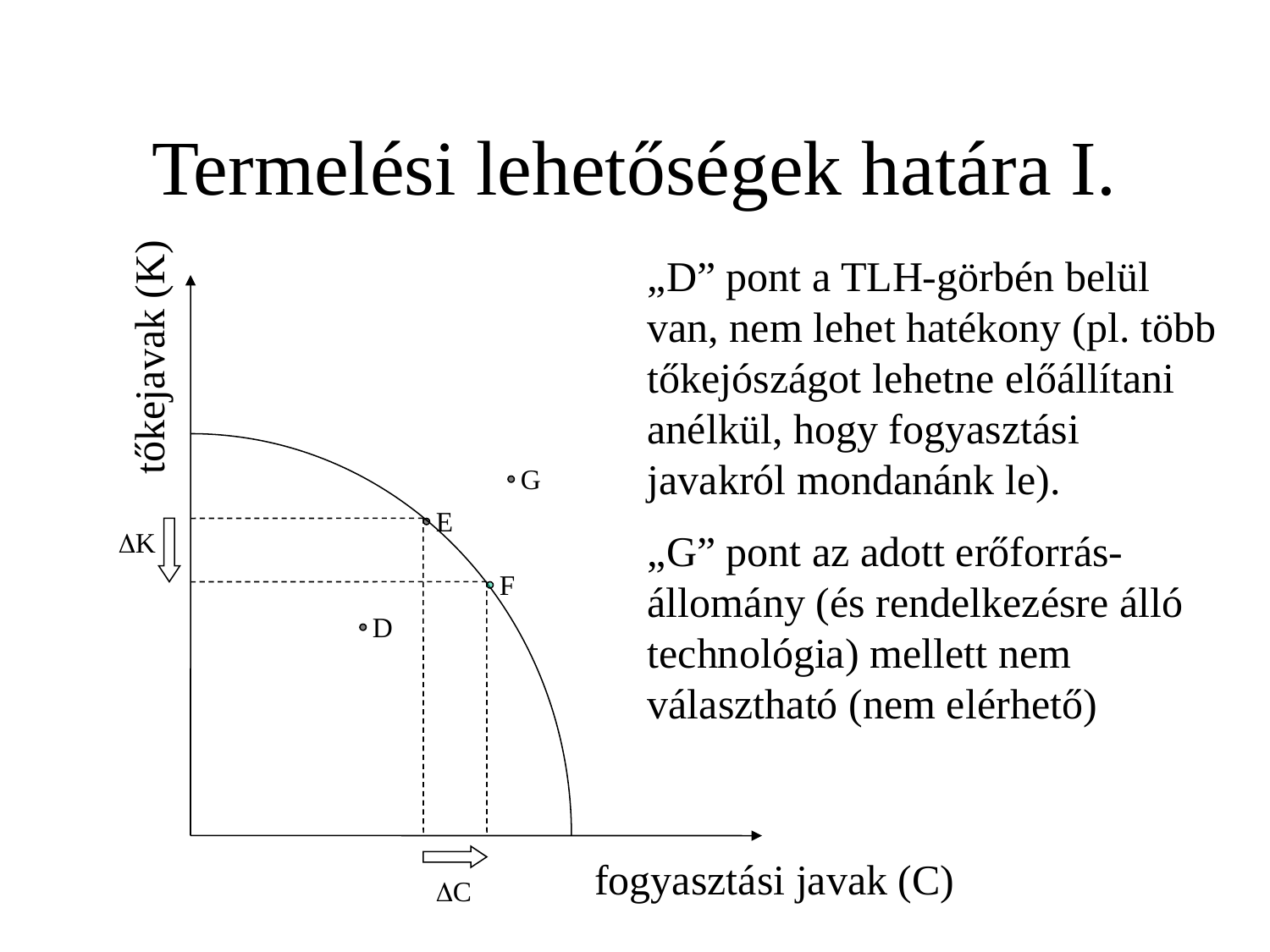

# Termelési lehetőségek határa I.
„D” pont a TLH-görbén belül van, nem lehet hatékony (pl. több tőkejószágot lehetne előállítani anélkül, hogy fogyasztási javakról mondanánk le).
„G” pont az adott erőforrás-állomány (és rendelkezésre álló technológia) mellett nem választható (nem elérhető)

tőkejavak (K)

G

E
ΔK

F

D

fogyasztási javak (C)
ΔC